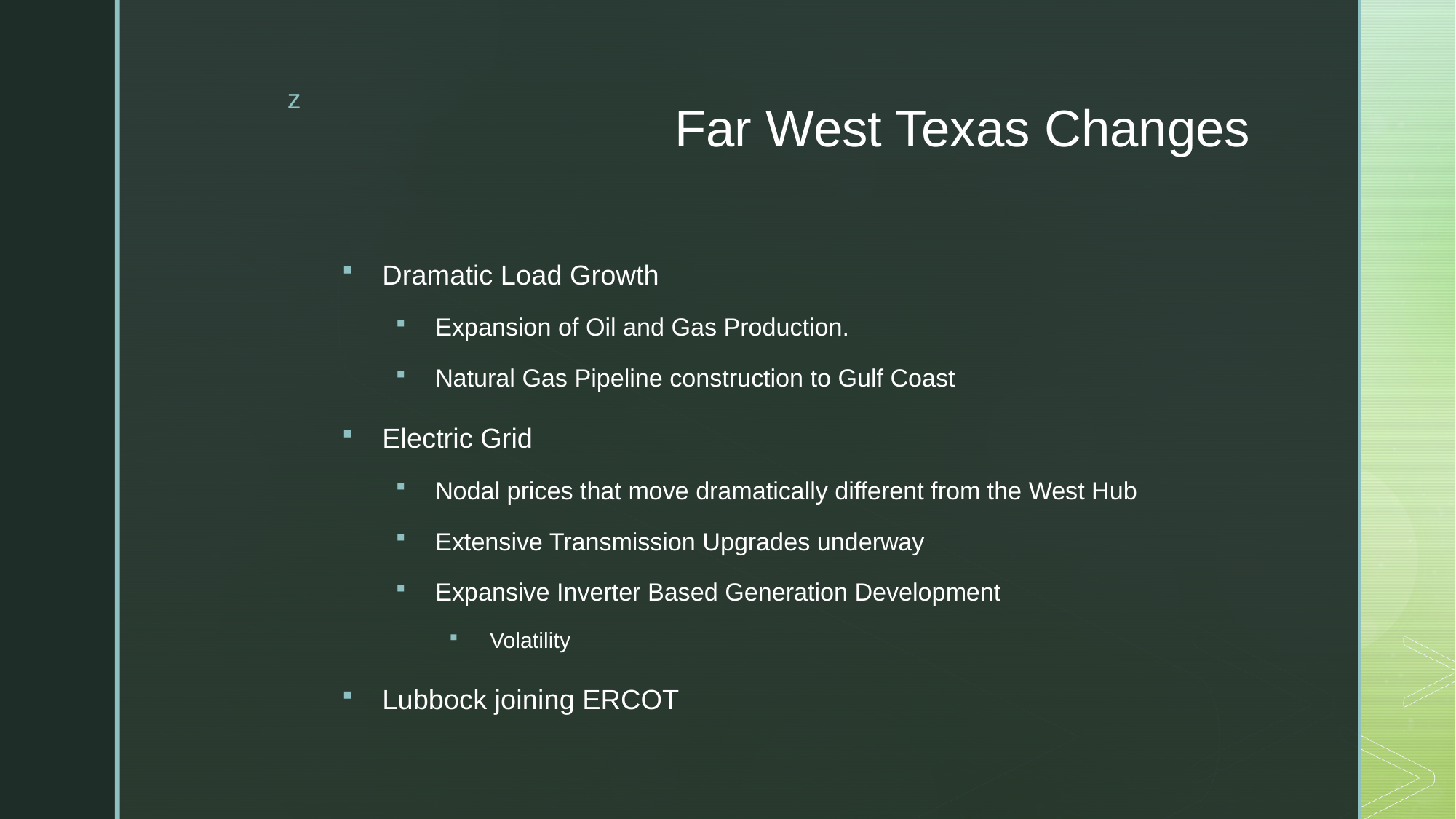

# Far West Texas Changes
Dramatic Load Growth
Expansion of Oil and Gas Production.
Natural Gas Pipeline construction to Gulf Coast
Electric Grid
Nodal prices that move dramatically different from the West Hub
Extensive Transmission Upgrades underway
Expansive Inverter Based Generation Development
Volatility
Lubbock joining ERCOT